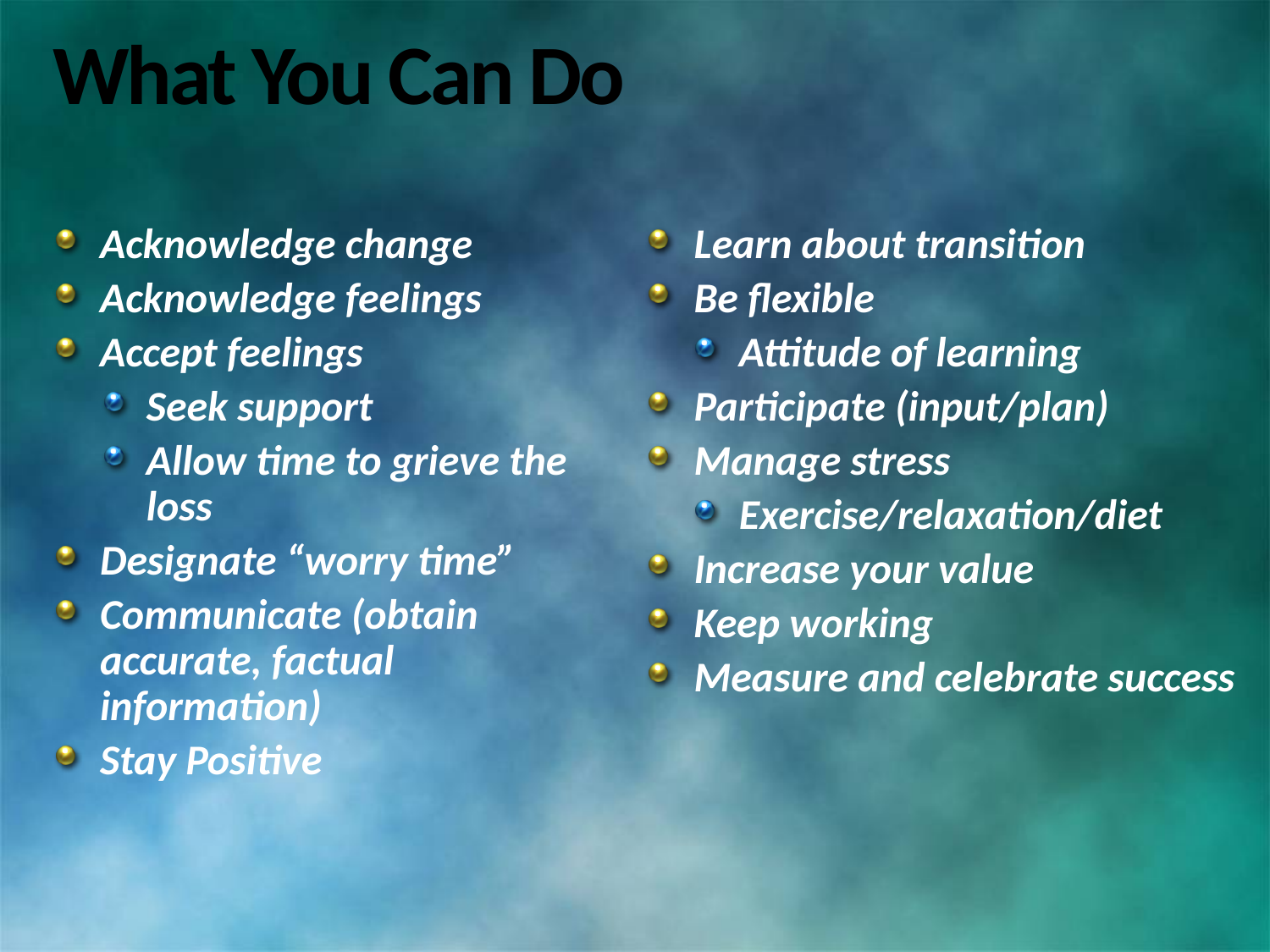

# What You Can Do
Acknowledge change
Acknowledge feelings
Accept feelings
Seek support
Allow time to grieve the loss
Designate “worry time”
Communicate (obtain accurate, factual information)
Stay Positive

Learn about transition
Be flexible
Attitude of learning
Participate (input/plan)
Manage stress
Exercise/relaxation/diet
Increase your value
Keep working
Measure and celebrate success